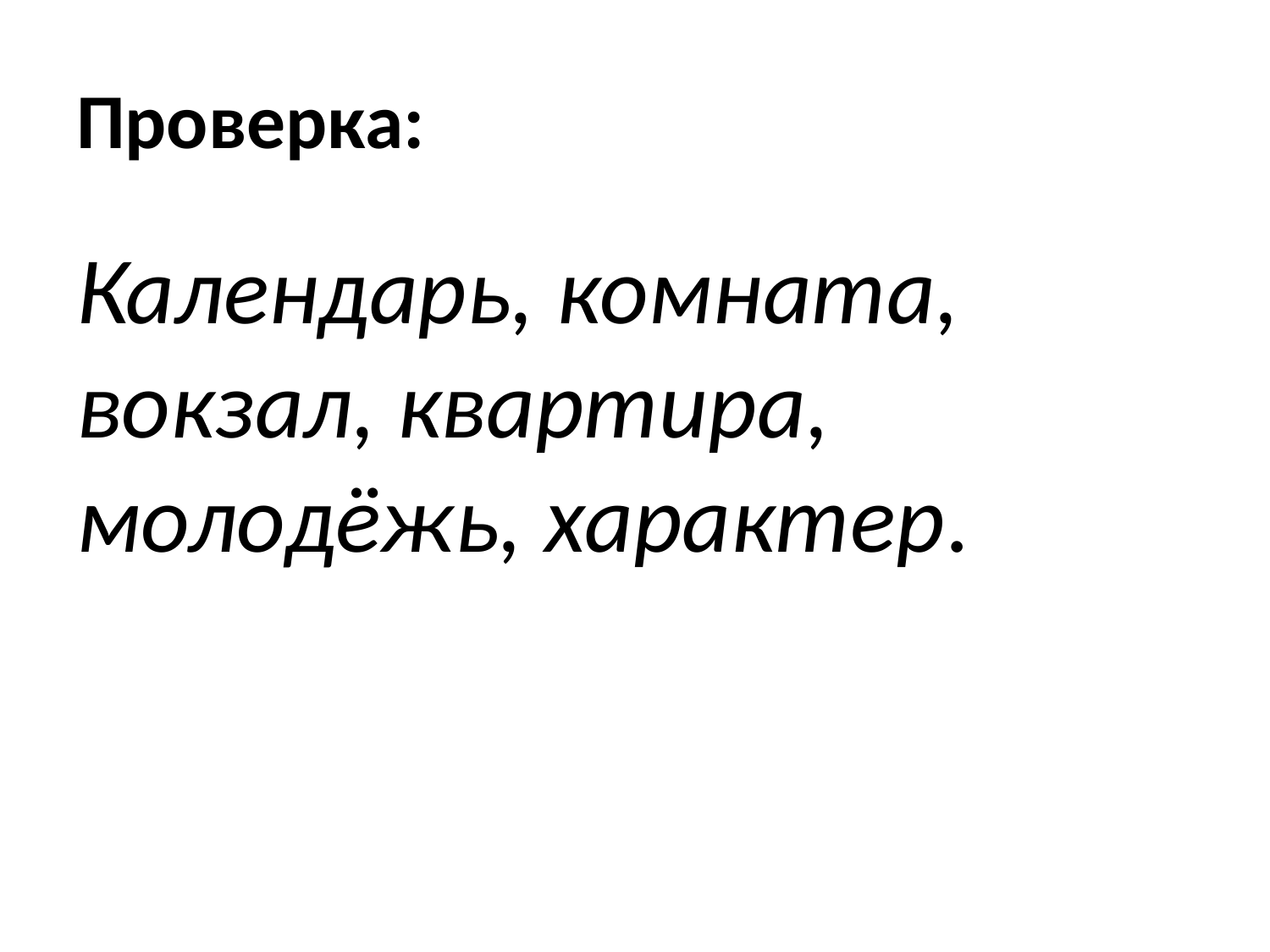

# Проверка:
Календарь, комната, вокзал, квартира, молодёжь, характер.